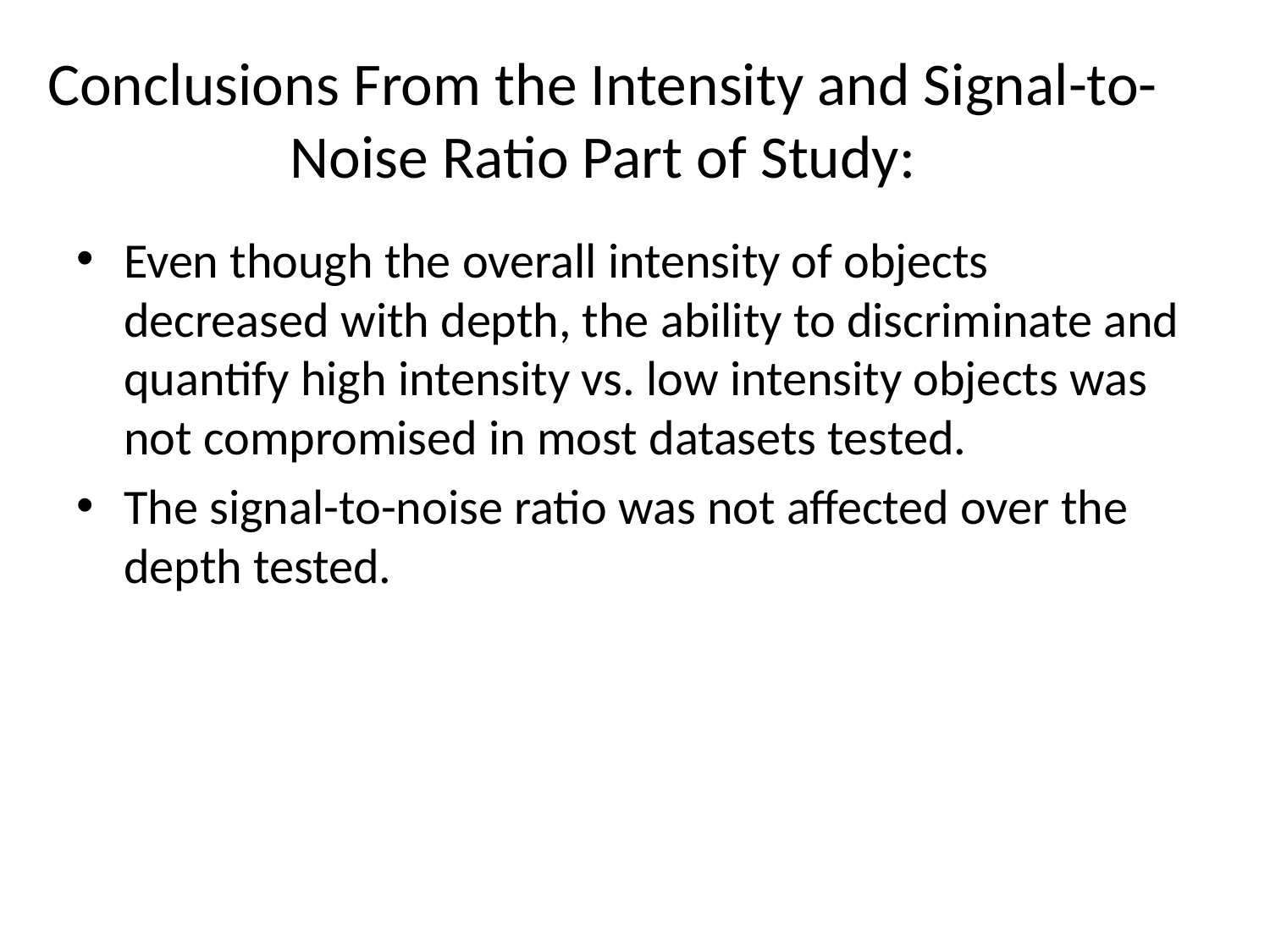

# Conclusions From the Intensity and Signal-to-Noise Ratio Part of Study:
Even though the overall intensity of objects decreased with depth, the ability to discriminate and quantify high intensity vs. low intensity objects was not compromised in most datasets tested.
The signal-to-noise ratio was not affected over the depth tested.